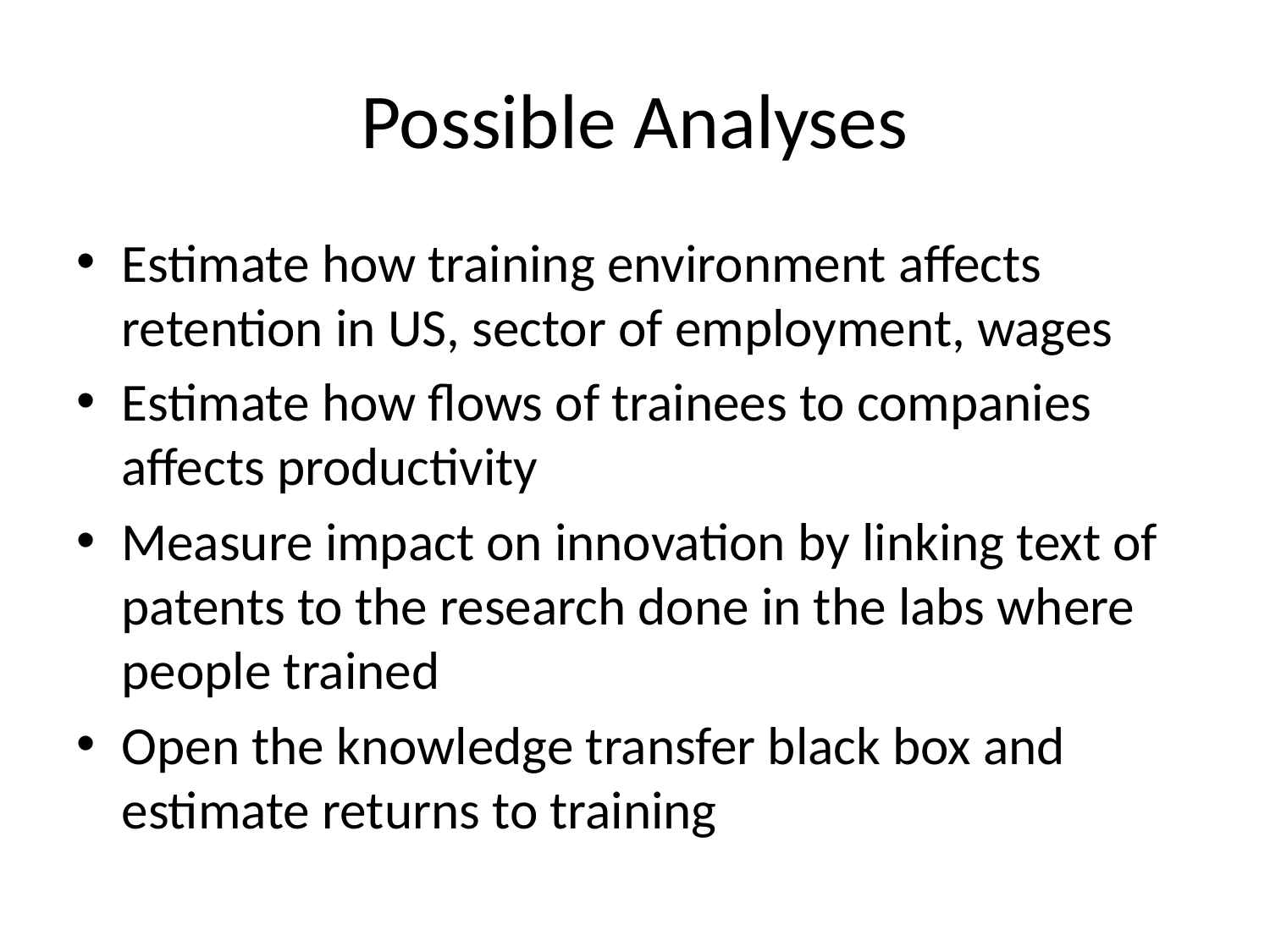

# Possible Analyses
Estimate how training environment affects retention in US, sector of employment, wages
Estimate how flows of trainees to companies affects productivity
Measure impact on innovation by linking text of patents to the research done in the labs where people trained
Open the knowledge transfer black box and estimate returns to training